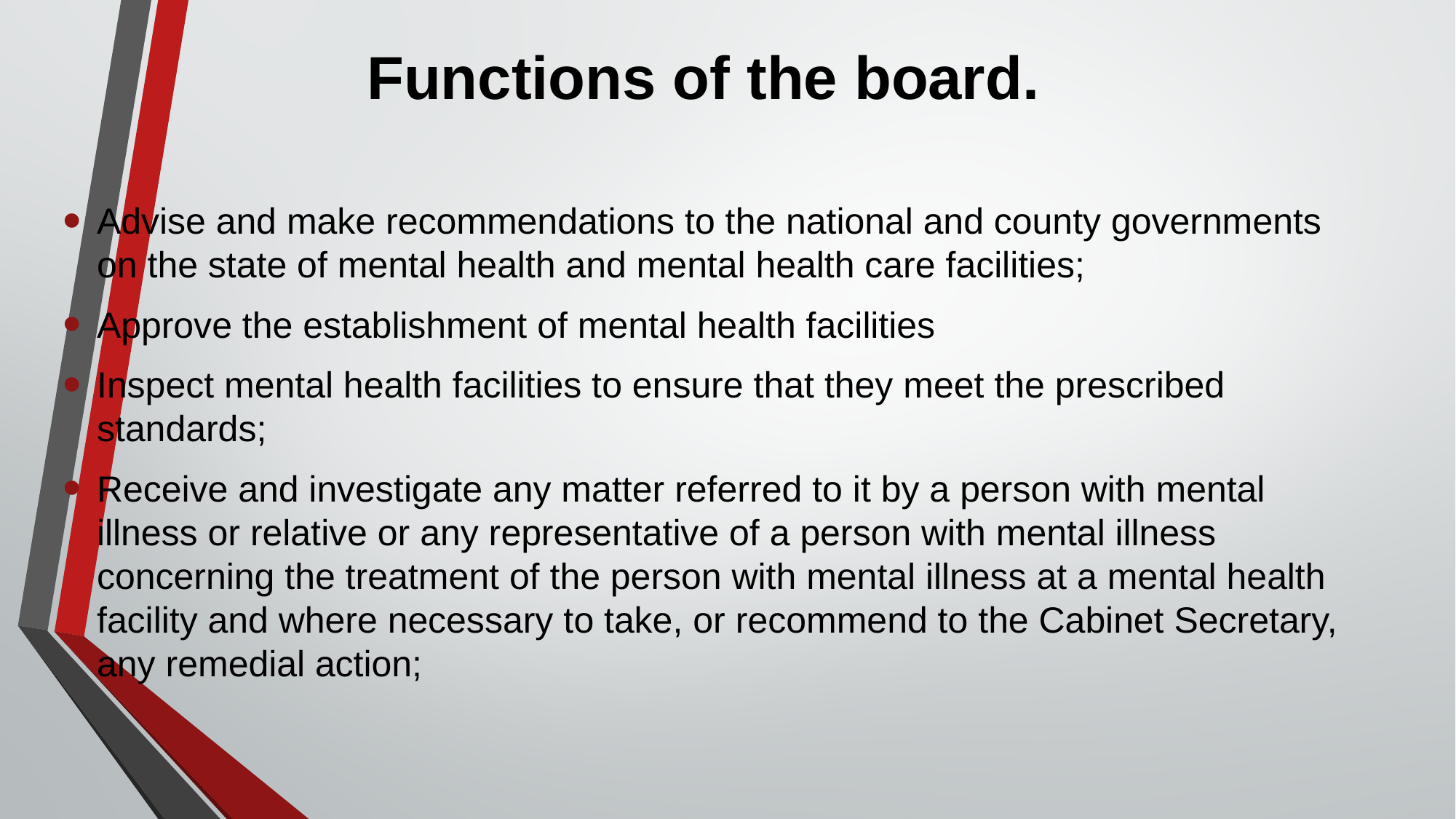

# Functions of the board.
Advise and make recommendations to the national and county governments on the state of mental health and mental health care facilities;
Approve the establishment of mental health facilities
Inspect mental health facilities to ensure that they meet the prescribed standards;
Receive and investigate any matter referred to it by a person with mental illness or relative or any representative of a person with mental illness concerning the treatment of the person with mental illness at a mental health facility and where necessary to take, or recommend to the Cabinet Secretary, any remedial action;